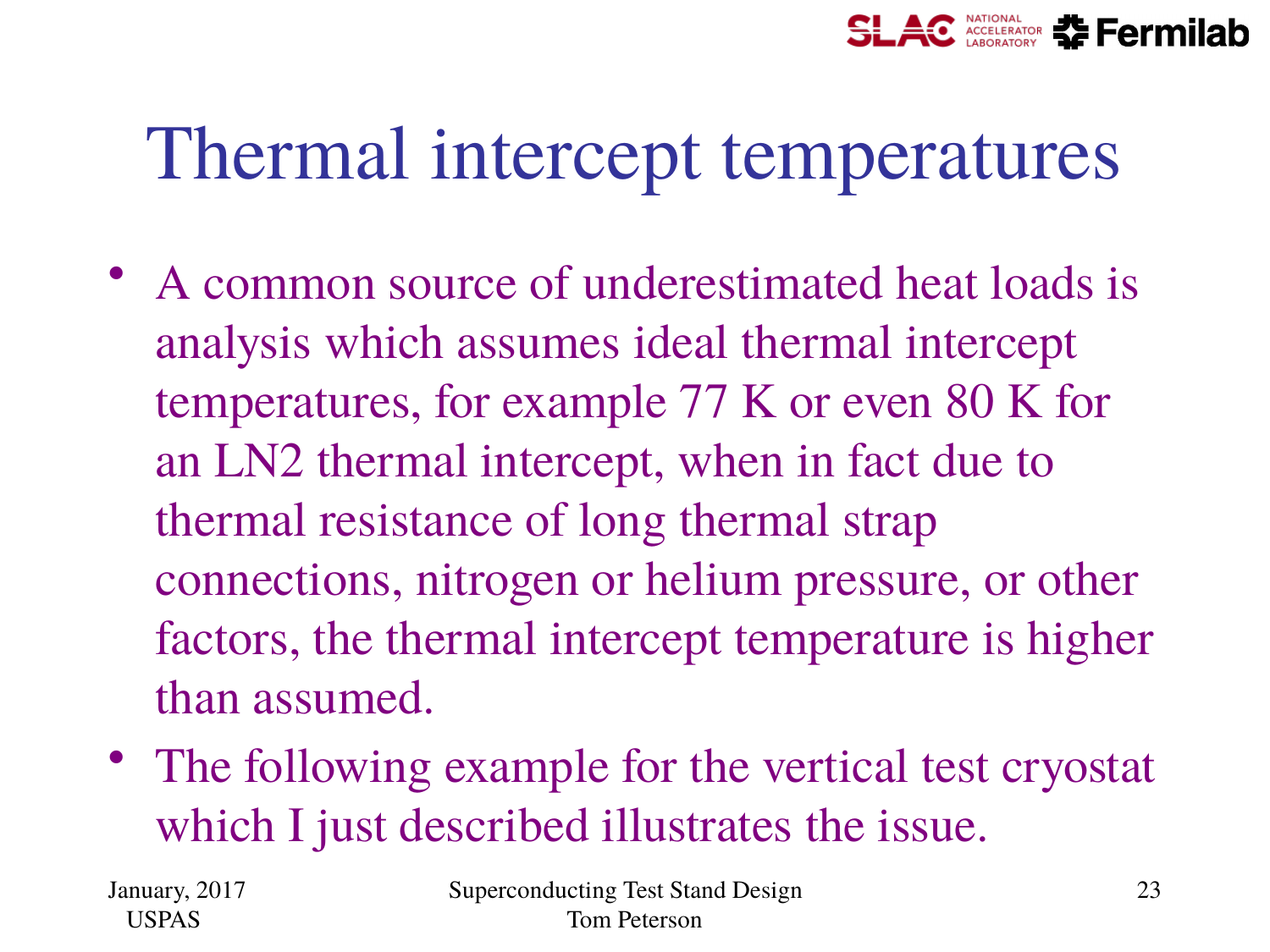

# Thermal intercept temperatures
A common source of underestimated heat loads is analysis which assumes ideal thermal intercept temperatures, for example 77 K or even 80 K for an LN2 thermal intercept, when in fact due to thermal resistance of long thermal strap connections, nitrogen or helium pressure, or other factors, the thermal intercept temperature is higher than assumed.
The following example for the vertical test cryostat which I just described illustrates the issue.
January, 2017    USPAS
Superconducting Test Stand Design    Tom Peterson
23